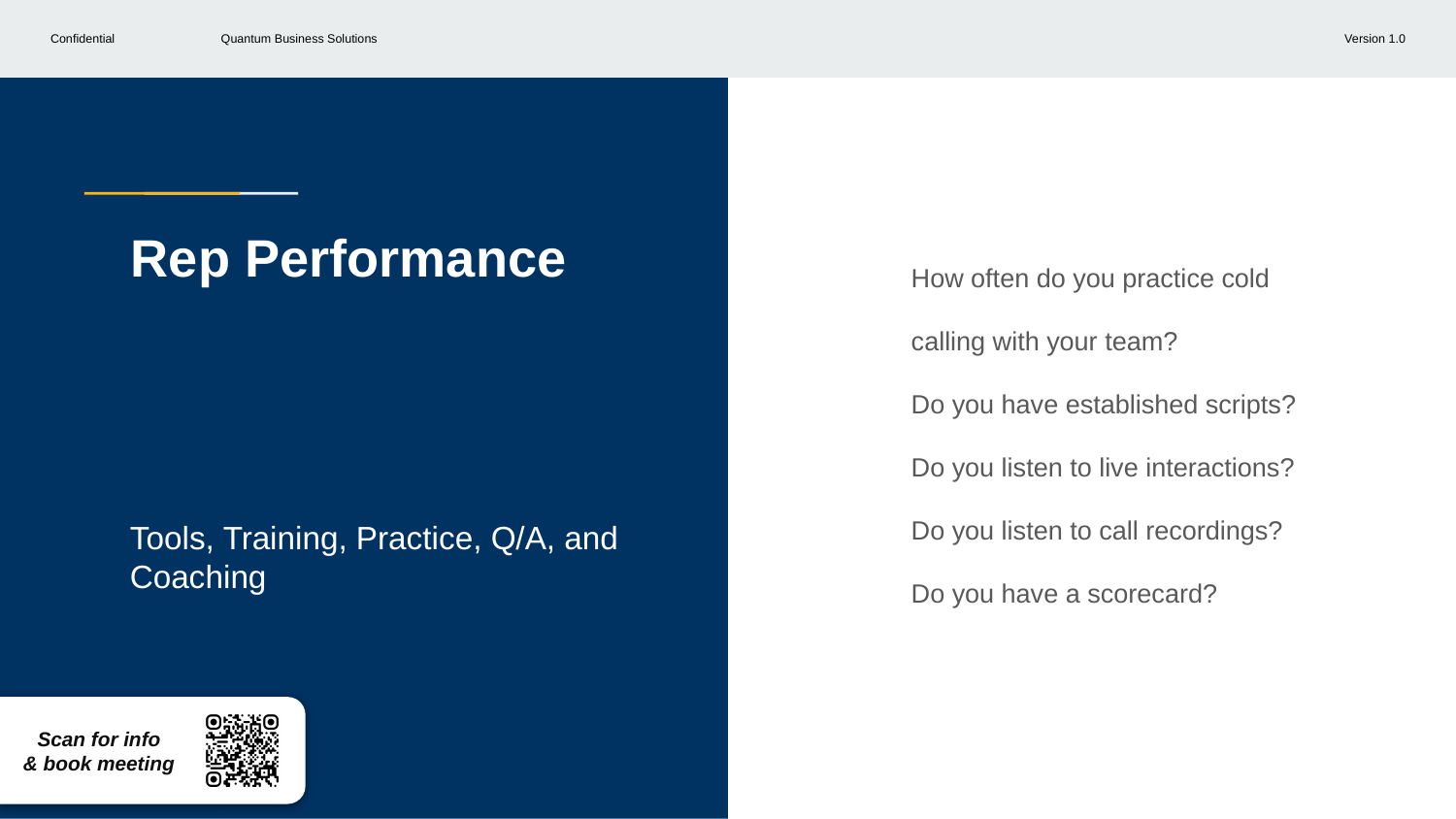

# Rep Performance
How often do you practice cold calling with your team?
Do you have established scripts?
Do you listen to live interactions?
Do you listen to call recordings?
Do you have a scorecard?

Tools, Training, Practice, Q/A, and Coaching